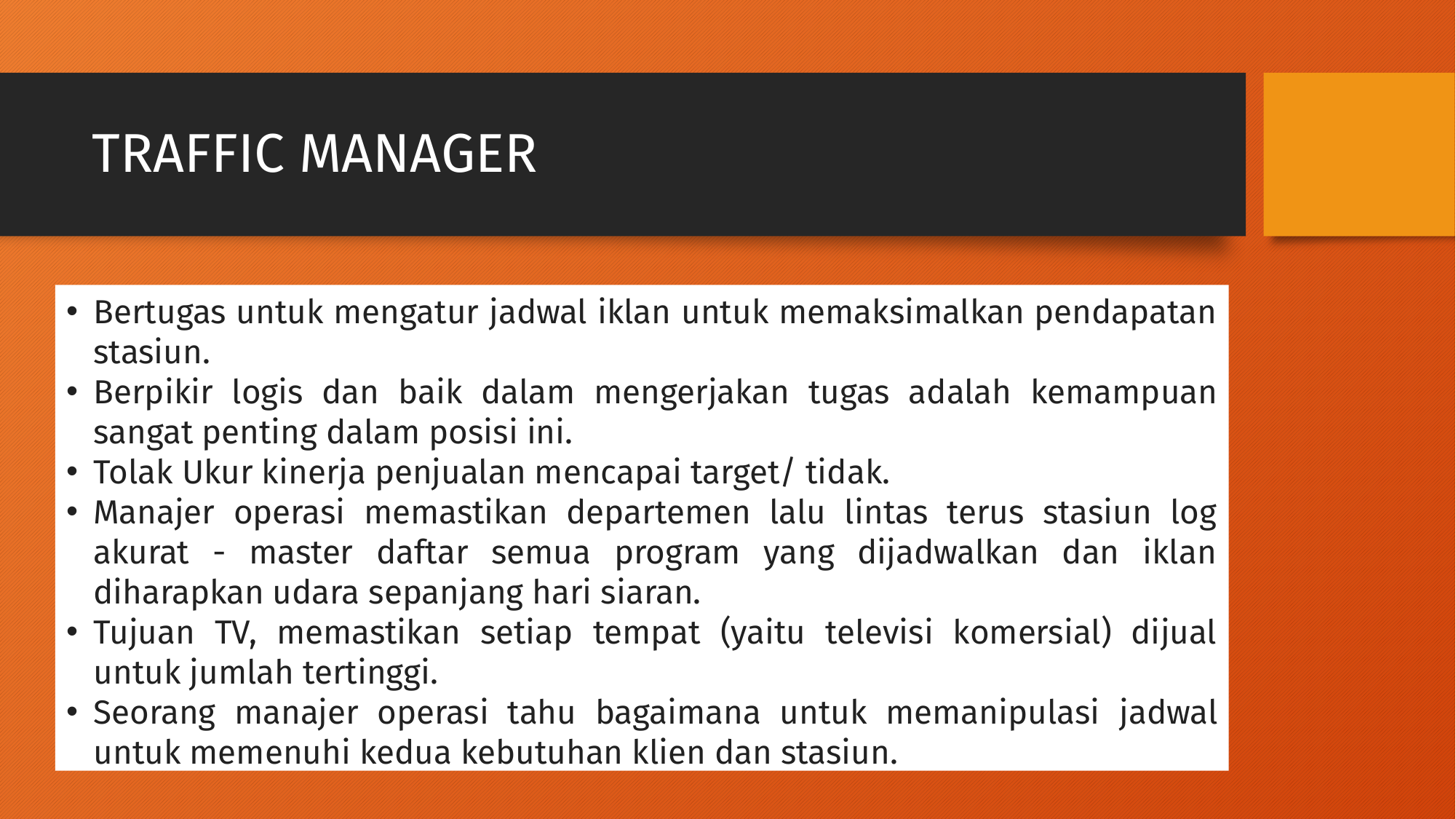

# TRAFFIC MANAGER
Bertugas untuk mengatur jadwal iklan untuk memaksimalkan pendapatan stasiun.
Berpikir logis dan baik dalam mengerjakan tugas adalah kemampuan sangat penting dalam posisi ini.
Tolak Ukur kinerja penjualan mencapai target/ tidak.
Manajer operasi memastikan departemen lalu lintas terus stasiun log akurat - master daftar semua program yang dijadwalkan dan iklan diharapkan udara sepanjang hari siaran.
Tujuan TV, memastikan setiap tempat (yaitu televisi komersial) dijual untuk jumlah tertinggi.
Seorang manajer operasi tahu bagaimana untuk memanipulasi jadwal untuk memenuhi kedua kebutuhan klien dan stasiun.